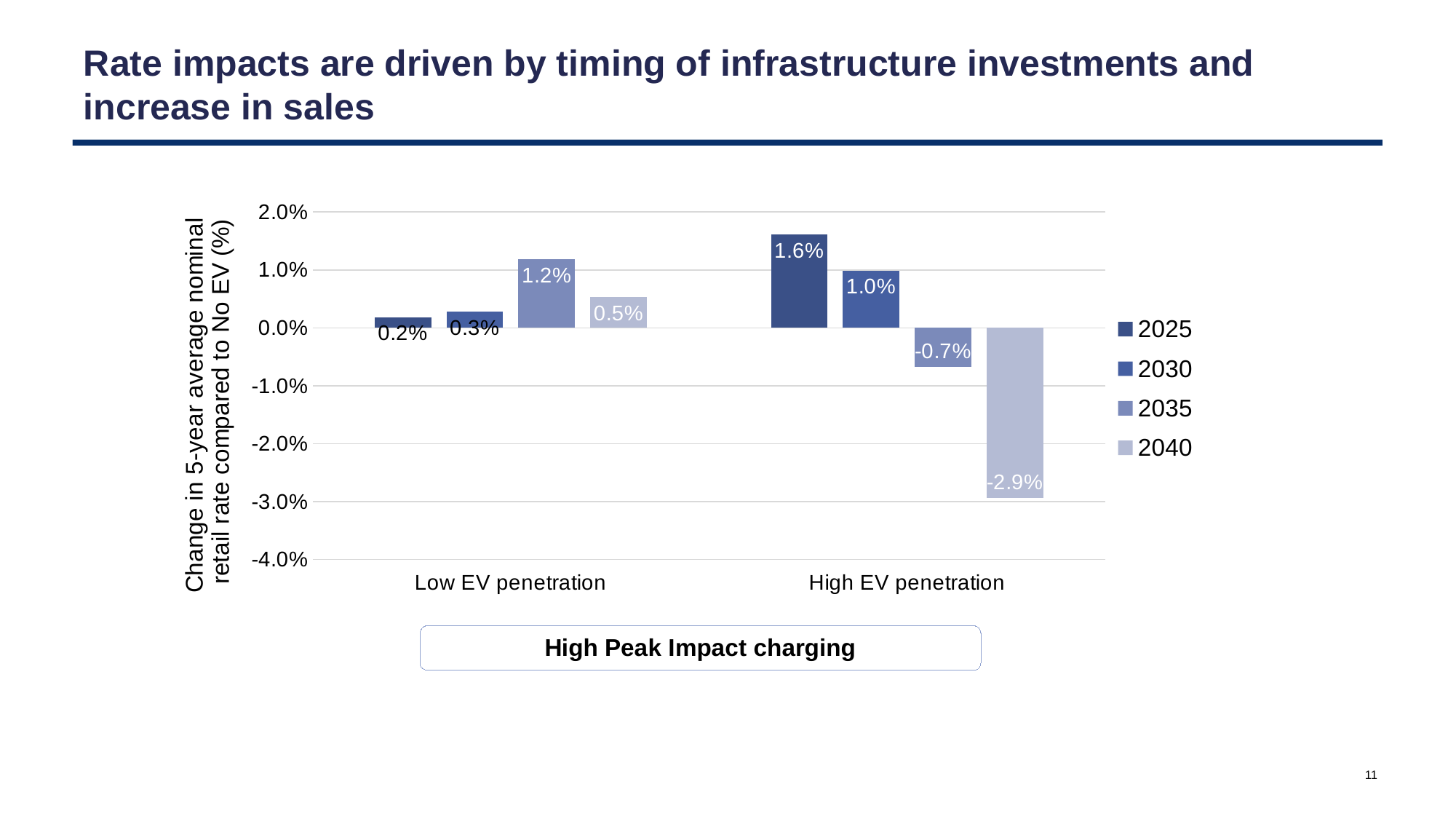

# Rate impacts are driven by timing of infrastructure investments and increase in sales

### Chart

| Category | 2025 | 2030 | 2035 | 2040 |
|---|---|---|---|---|
| Low EV penetration | 0.001857969910346725 | 0.002779930542475777 | 0.01179207651952775 | 0.005276736543979995 |
| High EV penetration | 0.016096223590265843 | 0.009890116551116306 | -0.0067964181536351465 | -0.029379784366740935 |
11